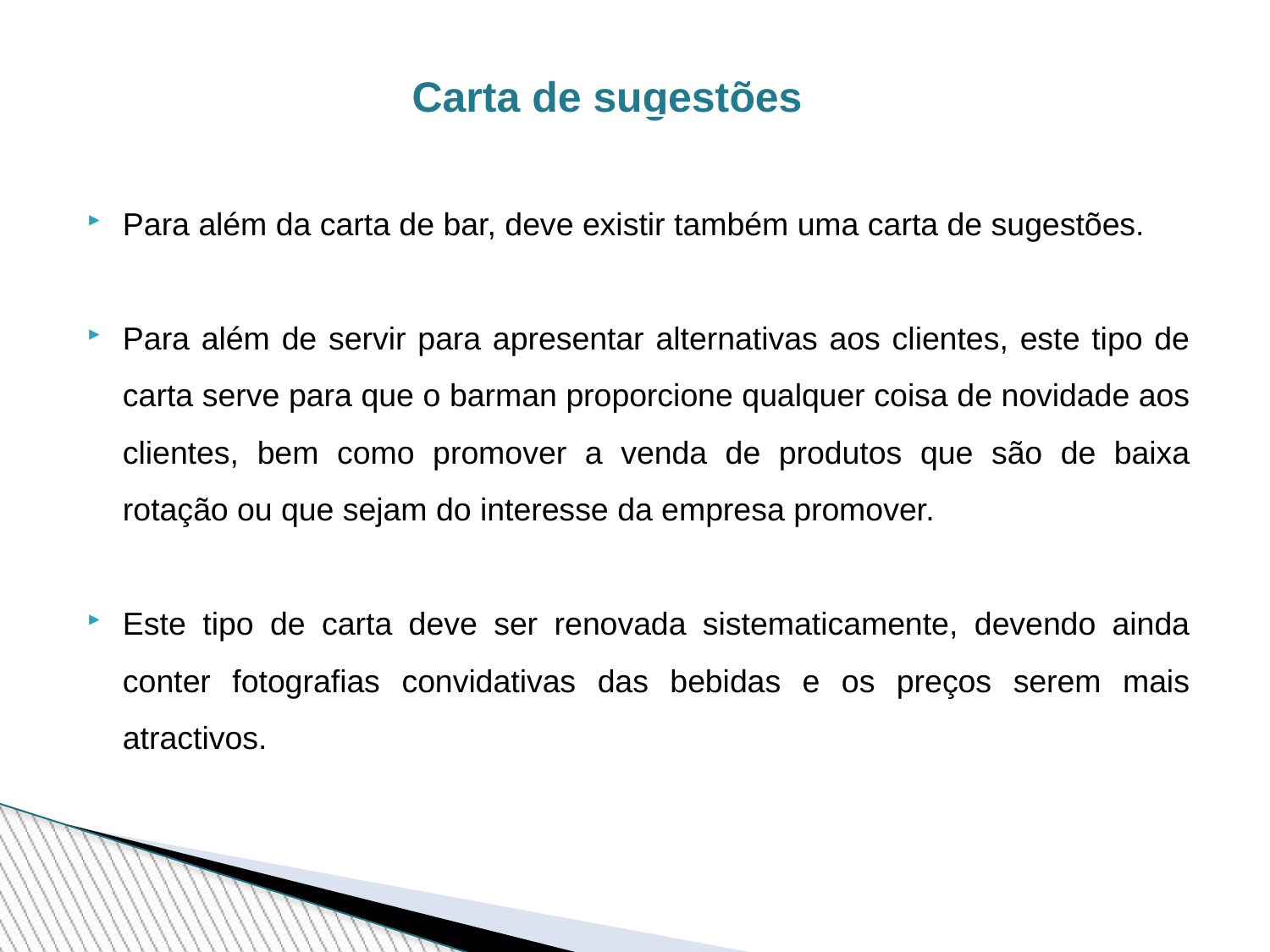

Carta de sugestões
Para além da carta de bar, deve existir também uma carta de sugestões.

Para além de servir para apresentar alternativas aos clientes, este tipo de carta serve para que o barman proporcione qualquer coisa de novidade aos clientes, bem como promover a venda de produtos que são de baixa rotação ou que sejam do interesse da empresa promover.

Este tipo de carta deve ser renovada sistematicamente, devendo ainda conter fotografias convidativas das bebidas e os preços serem mais atractivos.